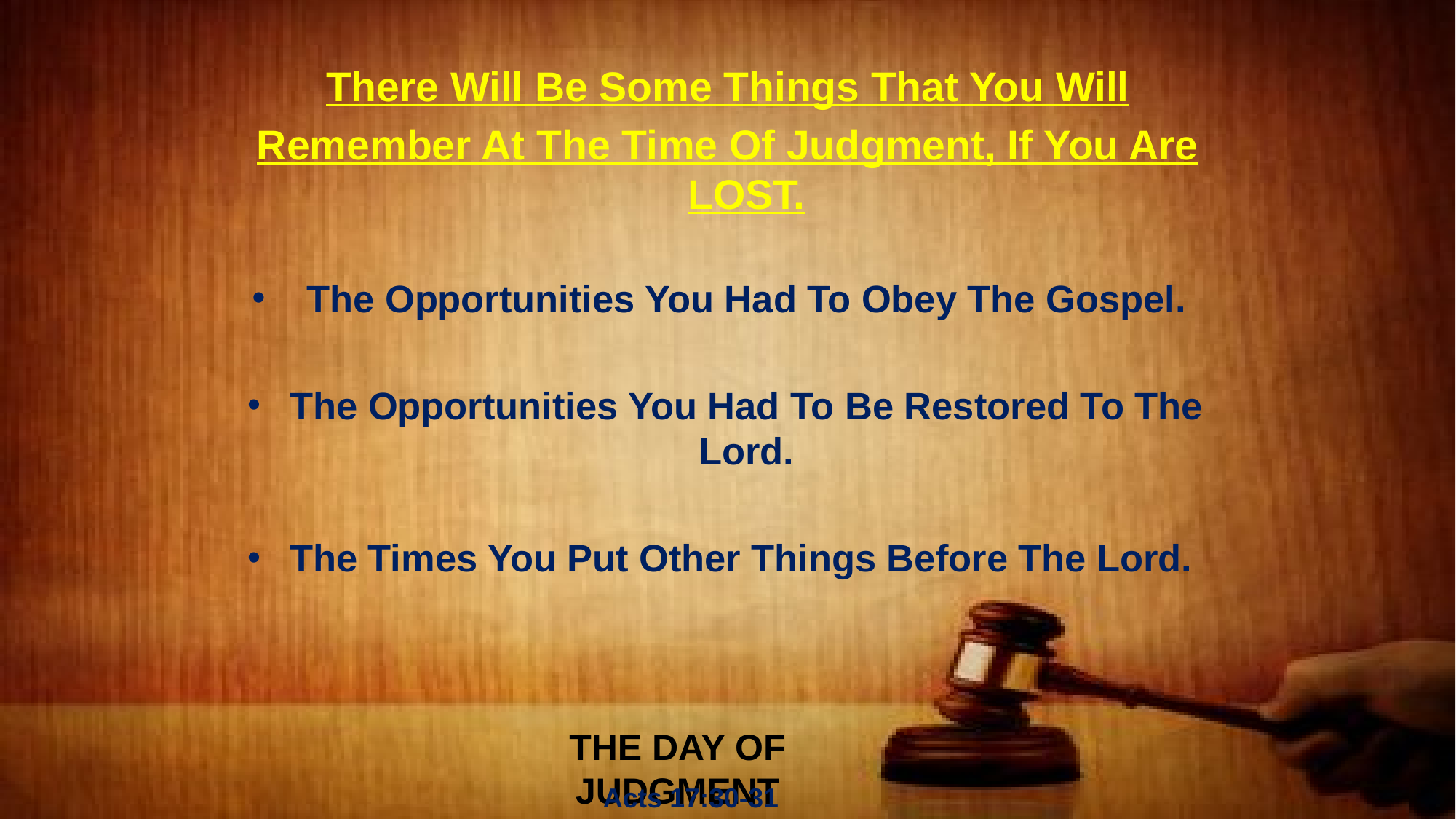

There Will Be Some Things That You Will
Remember At The Time Of Judgment, If You Are LOST.

The Opportunities You Had To Obey The Gospel.

The Opportunities You Had To Be Restored To The Lord.

The Times You Put Other Things Before The Lord.

THE DAY OF JUDGMENT
Acts 17:30-31